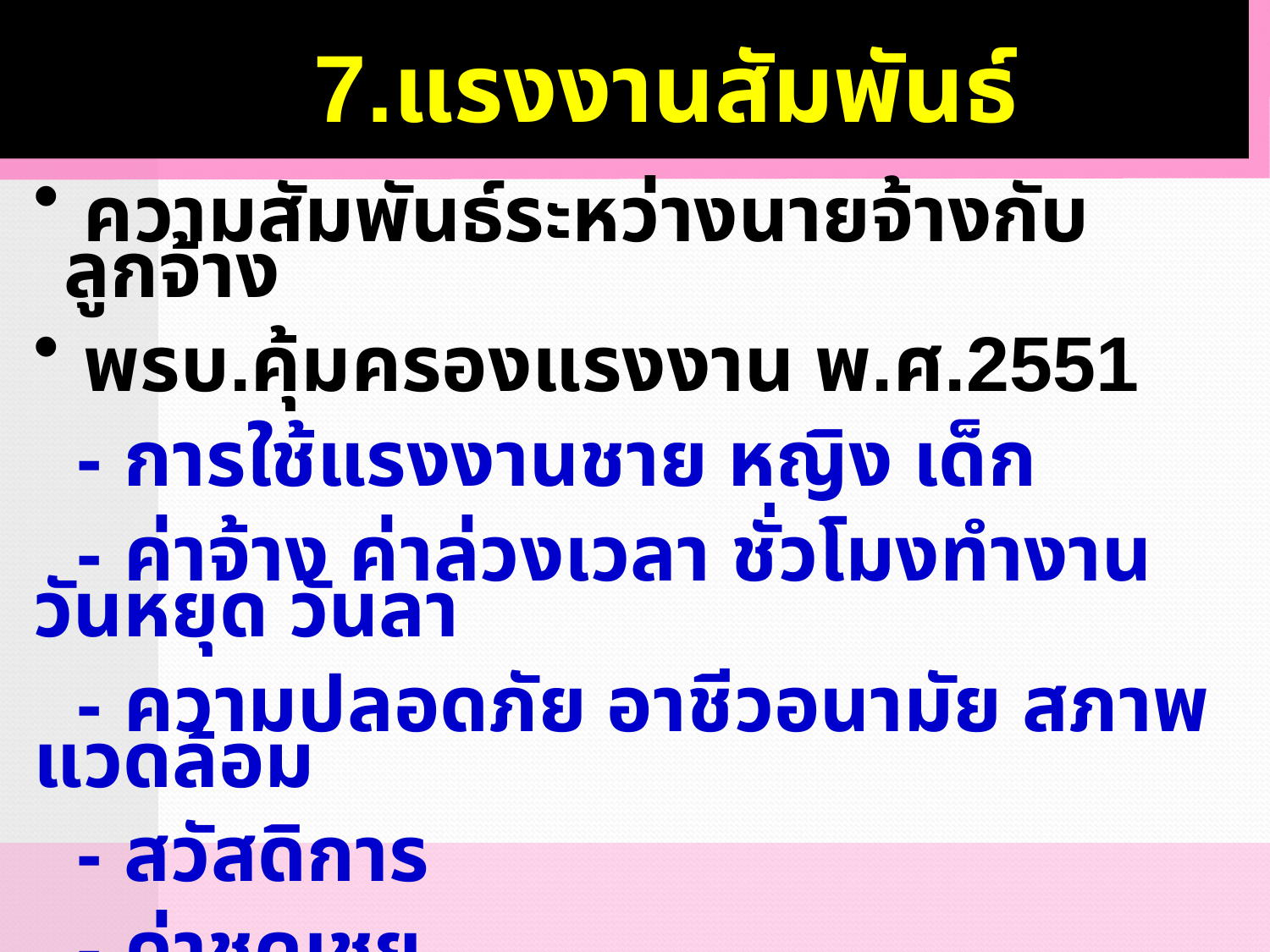

7.แรงงานสัมพันธ์
 ความสัมพันธ์ระหว่างนายจ้างกับลูกจ้าง
 พรบ.คุ้มครองแรงงาน พ.ศ.2551
  - การใช้แรงงานชาย หญิง เด็ก
  - ค่าจ้าง ค่าล่วงเวลา ชั่วโมงทำงาน วันหยุด วันลา
  - ความปลอดภัย อาชีวอนามัย สภาพแวดล้อม
  - สวัสดิการ
  - ค่าชดเชย